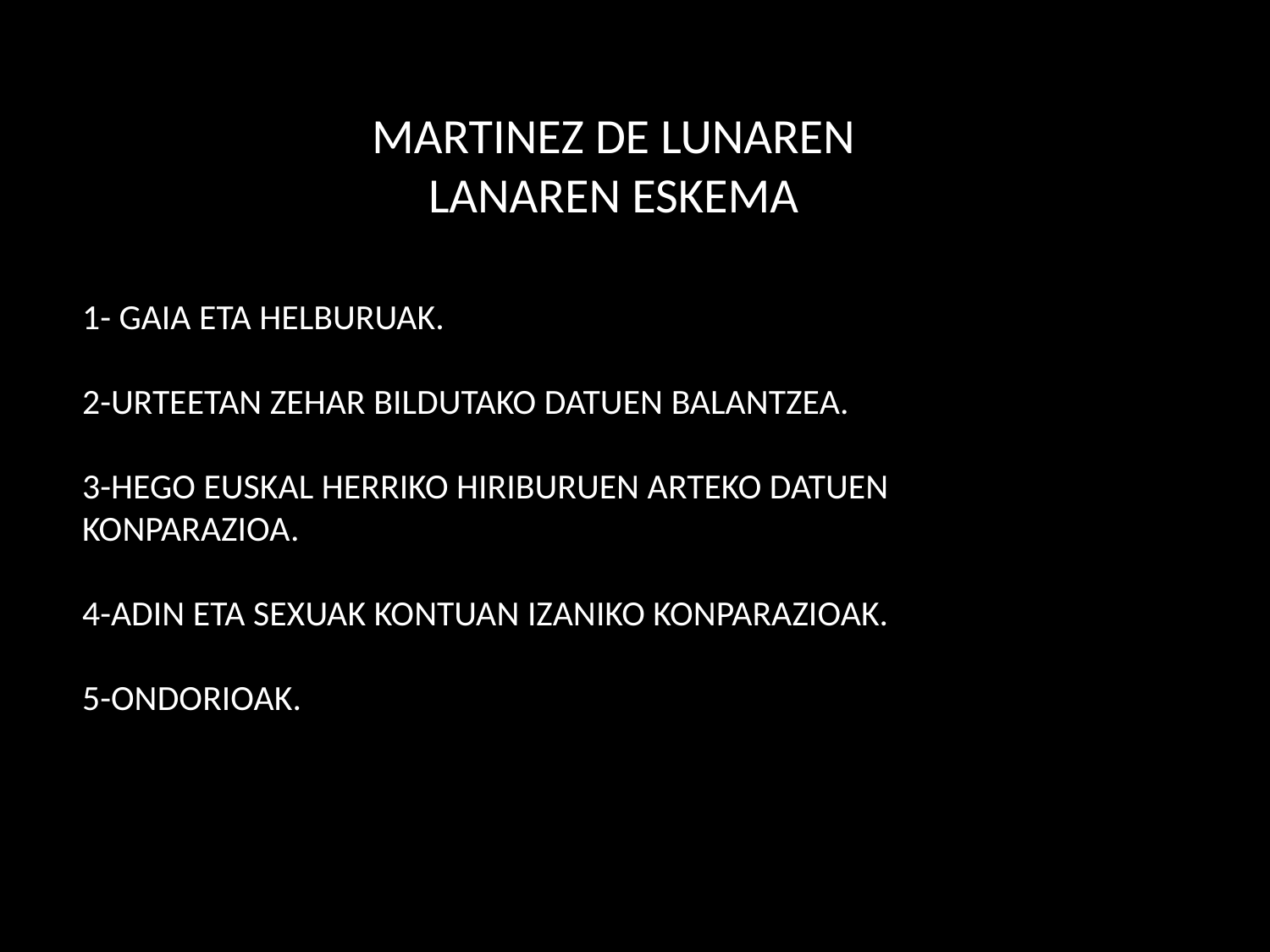

MARTINEZ DE LUNAREN LANAREN ESKEMA
1- GAIA ETA HELBURUAK.

2-URTEETAN ZEHAR BILDUTAKO DATUEN BALANTZEA.

3-HEGO EUSKAL HERRIKO HIRIBURUEN ARTEKO DATUEN KONPARAZIOA.

4-ADIN ETA SEXUAK KONTUAN IZANIKO KONPARAZIOAK.

5-ONDORIOAK.